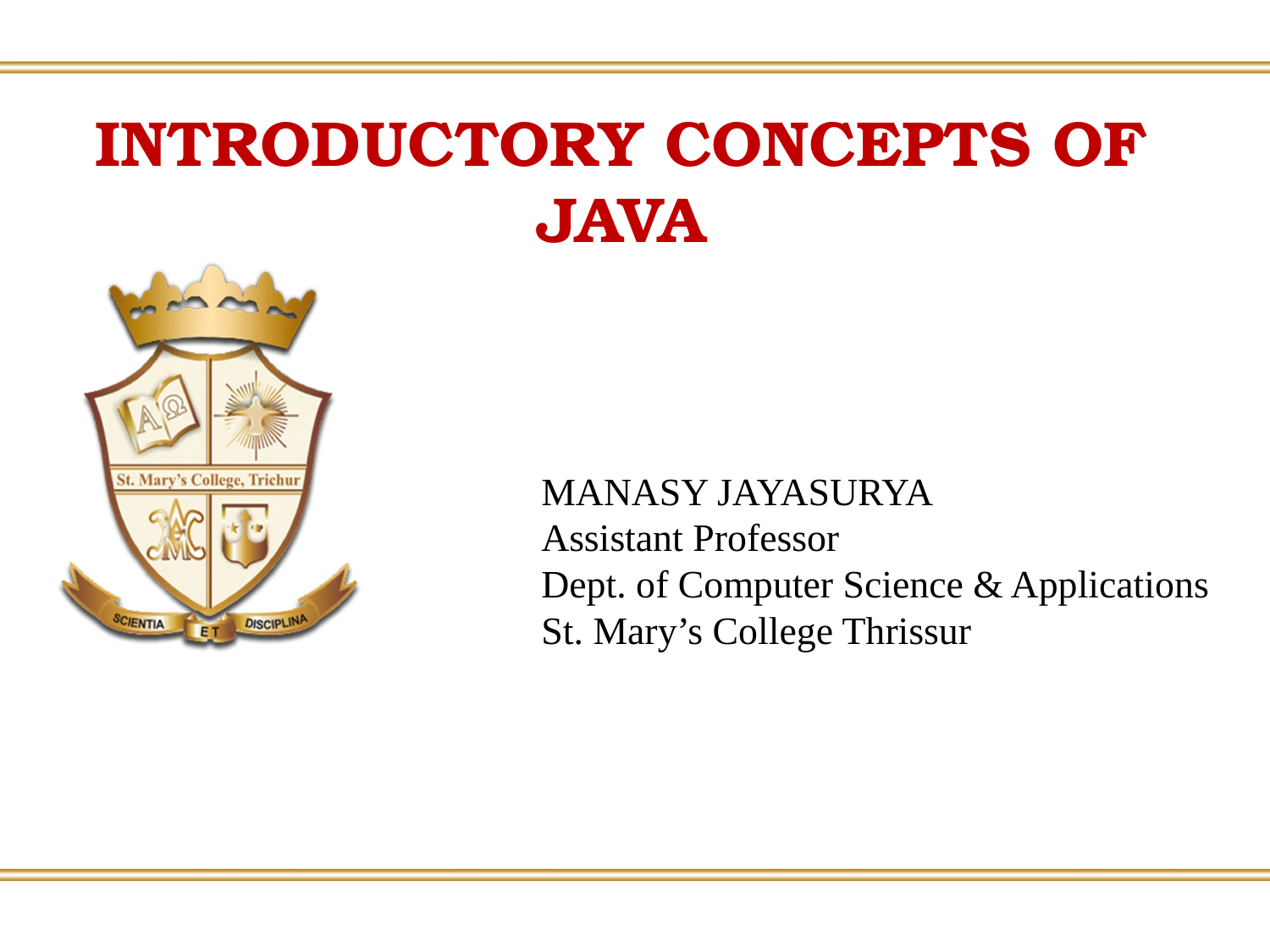

INTRODUCTORY CONCEPTS OF JAVA
MANASY JAYASURYA
Assistant Professor
Dept. of Computer Science & Applications
St. Mary’s College Thrissur